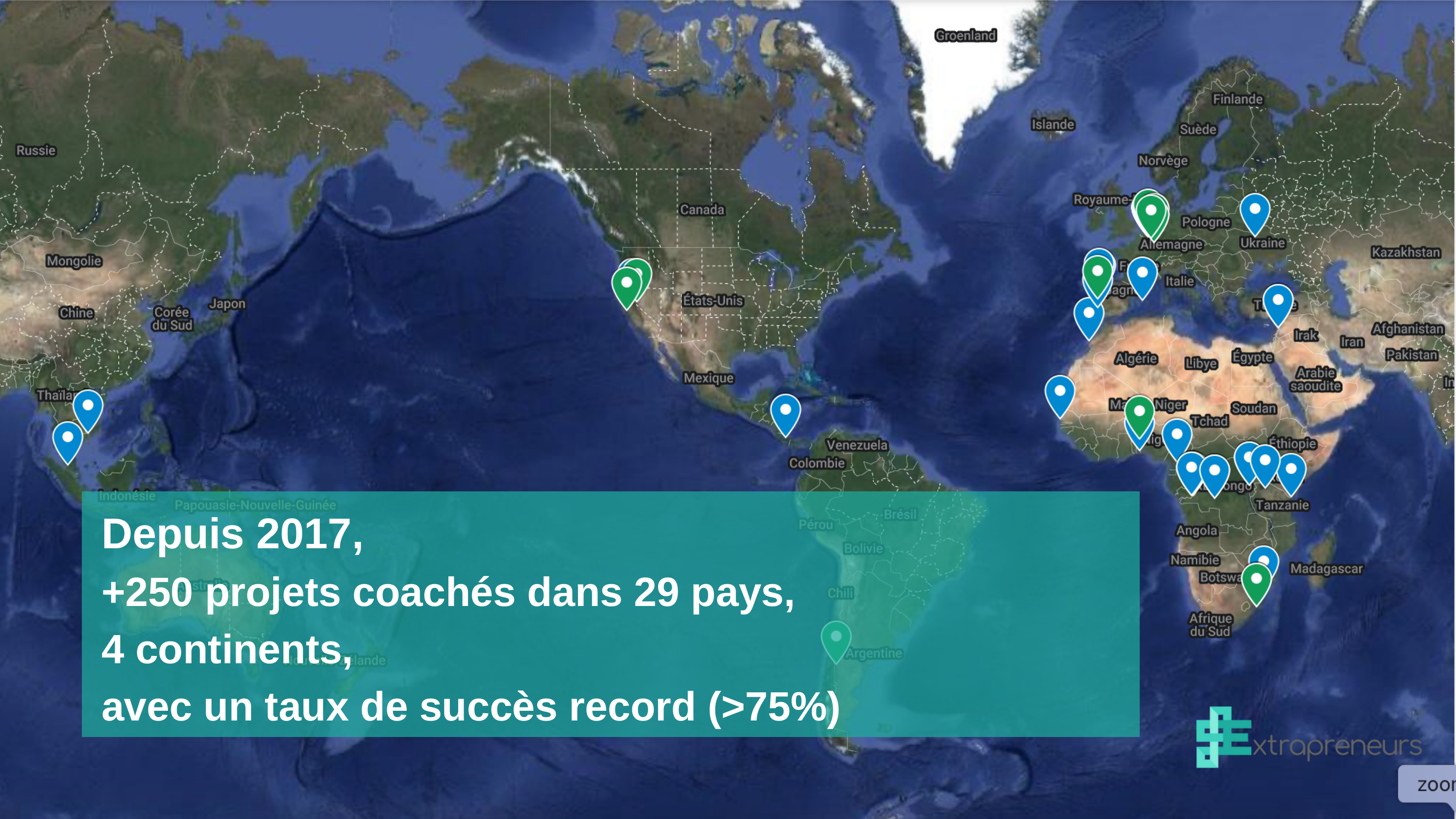

Depuis 2017,
+250 projets coachés dans 29 pays,
4 continents,
avec un taux de succès record (>75%)